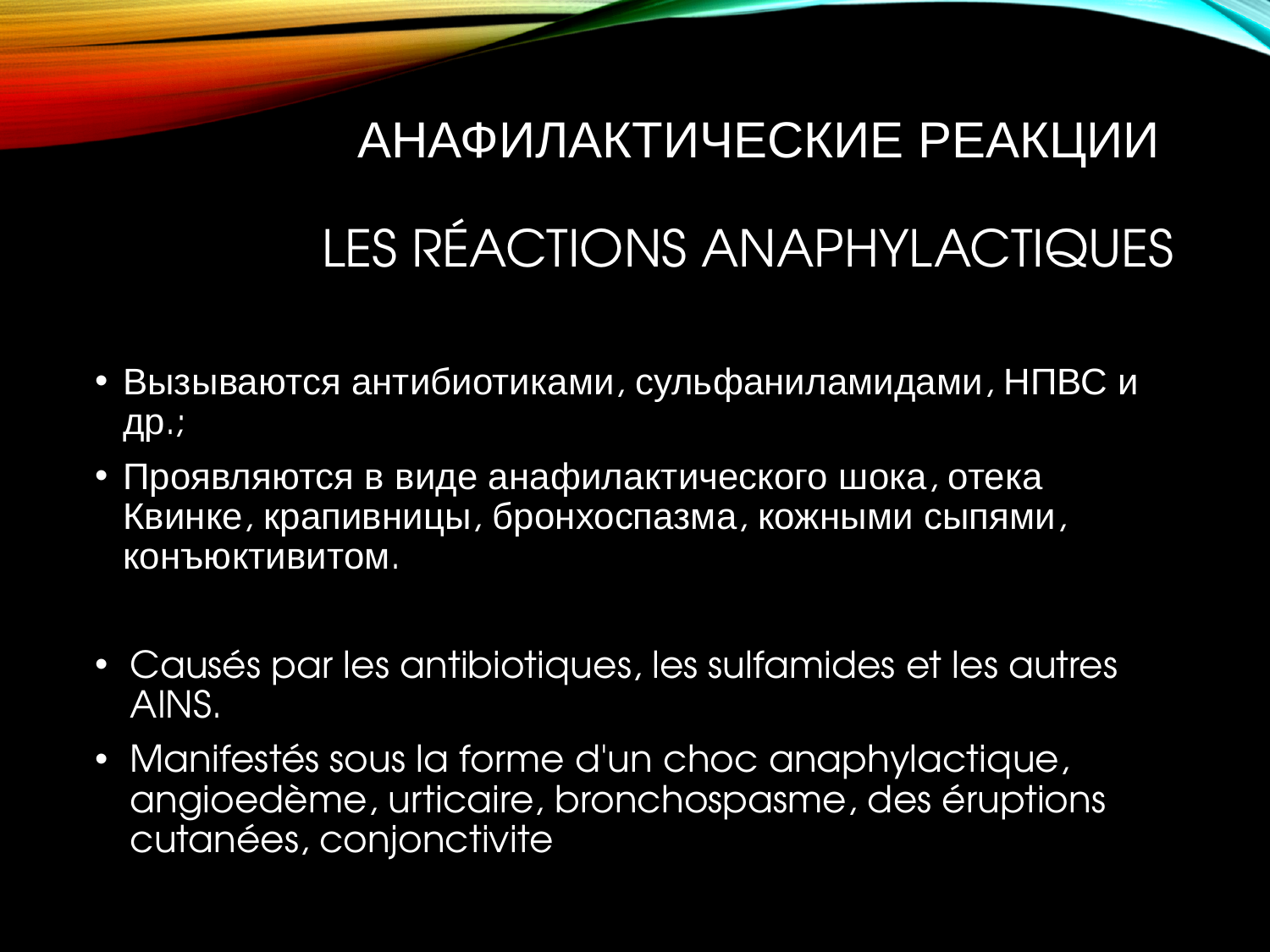

# Анафилактические реакции Les réactions anaphylactiques

Вызываются антибиотиками, сульфаниламидами, НПВС и др.;
Проявляются в виде анафилактического шока, отека Квинке, крапивницы, бронхоспазма, кожными сыпями, конъюктивитом.

Causés par les antibiotiques, les sulfamides et les autres AINS.
Manifestés sous la forme d'un choc anaphylactique, angioedème, urticaire, bronchospasme, des éruptions cutanées, conjonctivite